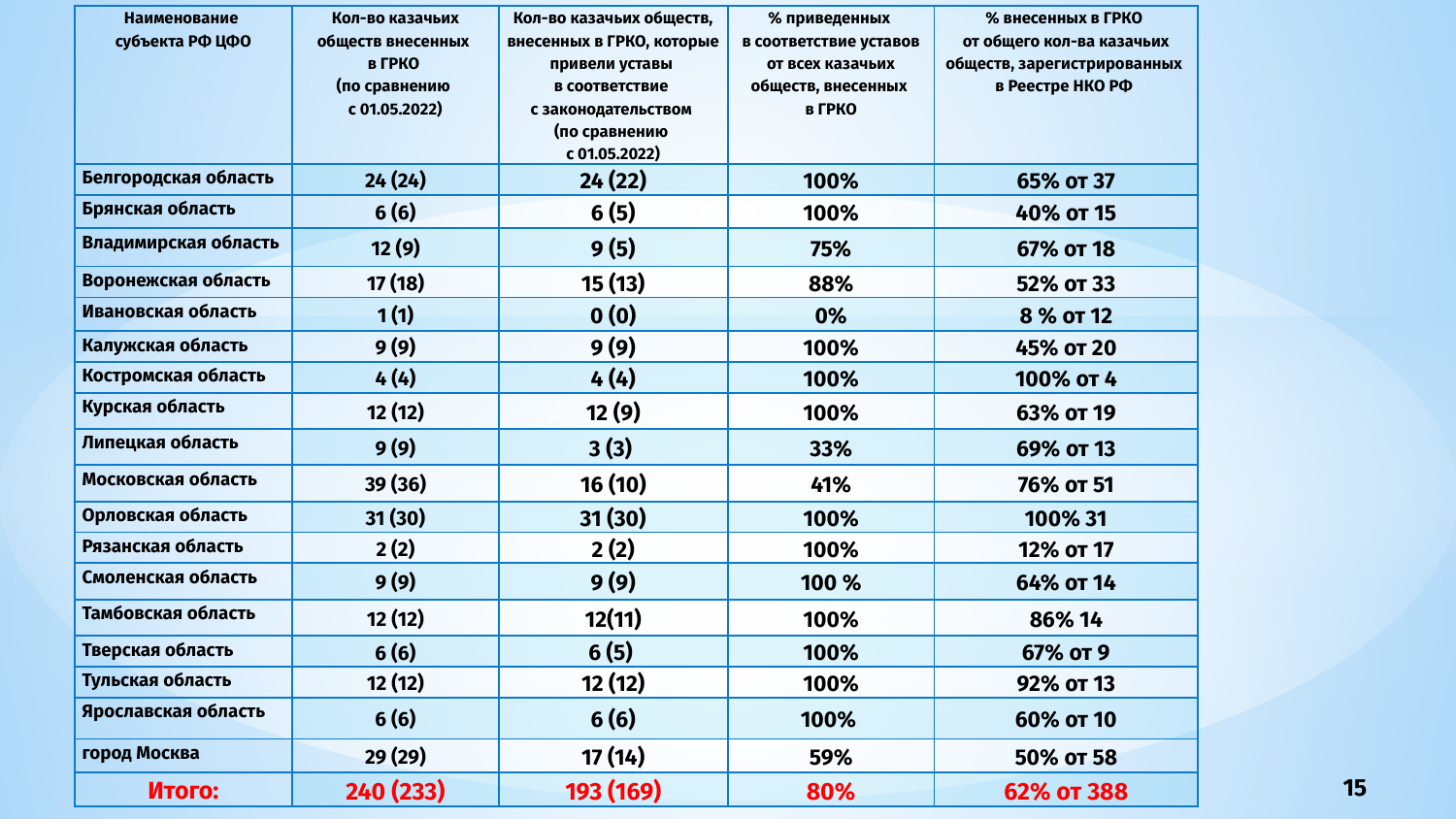

| Наименование субъекта РФ ЦФО | Кол-во казачьих обществ внесенных в ГРКО (по сравнению с 01.05.2022) | Кол-во казачьих обществ, внесенных в ГРКО, которые привели уставы в соответствие с законодательством (по сравнению с 01.05.2022) | % приведенных в соответствие уставов от всех казачьих обществ, внесенных в ГРКО | % внесенных в ГРКО от общего кол-ва казачьих обществ, зарегистрированных в Реестре НКО РФ |
| --- | --- | --- | --- | --- |
| Белгородская область | 24 (24) | 24 (22) | 100% | 65% от 37 |
| Брянская область | 6 (6) | 6 (5) | 100% | 40% от 15 |
| Владимирская область | 12 (9) | 9 (5) | 75% | 67% от 18 |
| Воронежская область | 17 (18) | 15 (13) | 88% | 52% от 33 |
| Ивановская область | 1 (1) | 0 (0) | 0% | 8 % от 12 |
| Калужская область | 9 (9) | 9 (9) | 100% | 45% от 20 |
| Костромская область | 4 (4) | 4 (4) | 100% | 100% от 4 |
| Курская область | 12 (12) | 12 (9) | 100% | 63% от 19 |
| Липецкая область | 9 (9) | 3 (3) | 33% | 69% от 13 |
| Московская область | 39 (36) | 16 (10) | 41% | 76% от 51 |
| Орловская область | 31 (30) | 31 (30) | 100% | 100% 31 |
| Рязанская область | 2 (2) | 2 (2) | 100% | 12% от 17 |
| Смоленская область | 9 (9) | 9 (9) | 100 % | 64% от 14 |
| Тамбовская область | 12 (12) | 12(11) | 100% | 86% 14 |
| Тверская область | 6 (6) | 6 (5) | 100% | 67% от 9 |
| Тульская область | 12 (12) | 12 (12) | 100% | 92% от 13 |
| Ярославская область | 6 (6) | 6 (6) | 100% | 60% от 10 |
| город Москва | 29 (29) | 17 (14) | 59% | 50% от 58 |
| Итого: | 240 (233) | 193 (169) | 80% | 62% от 388 |
15